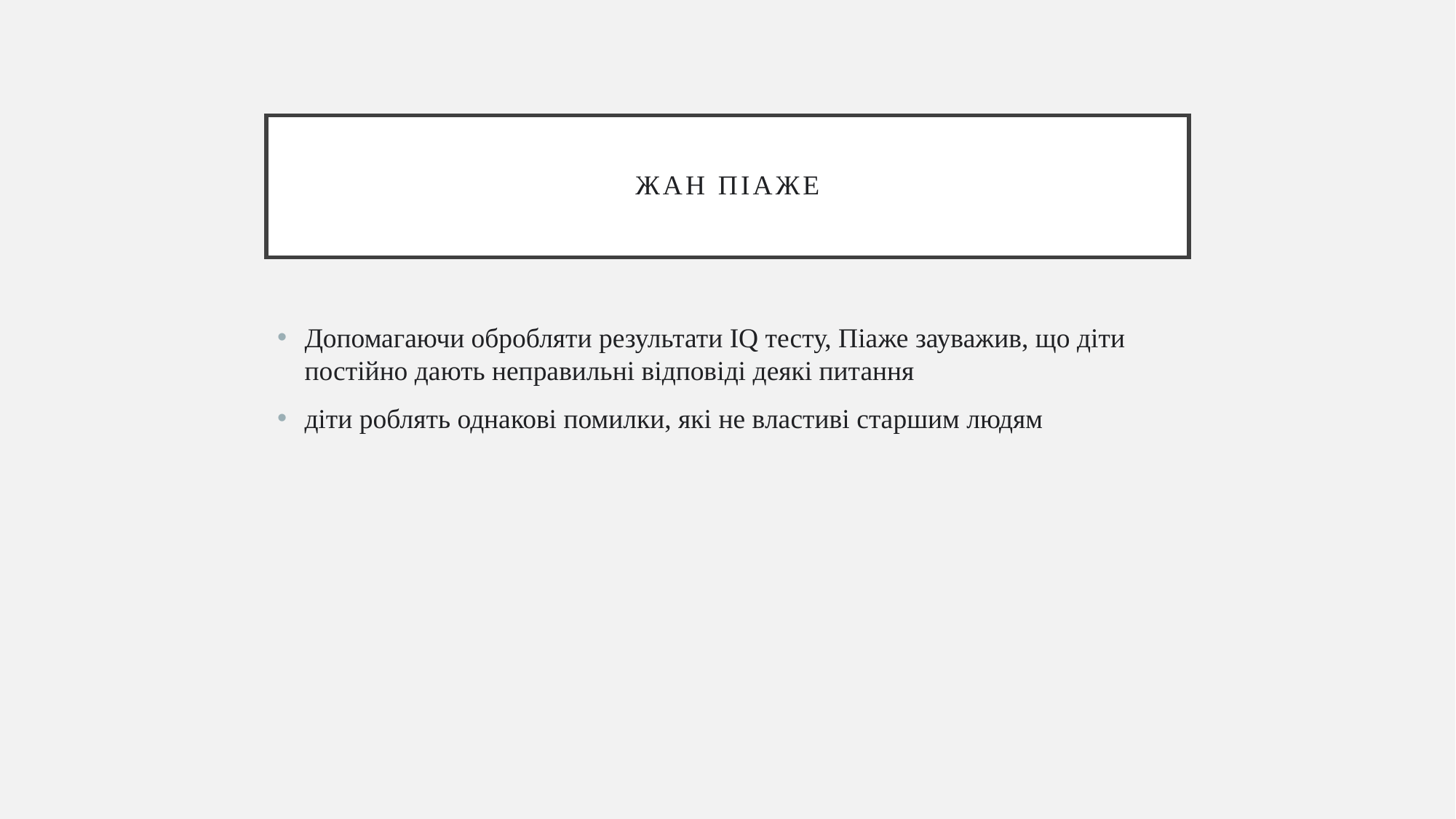

# Жан Піаже
Допомагаючи обробляти результати IQ тесту, Піаже зауважив, що діти постійно дають неправильні відповіді деякі питання
діти роблять однакові помилки, які не властиві старшим людям